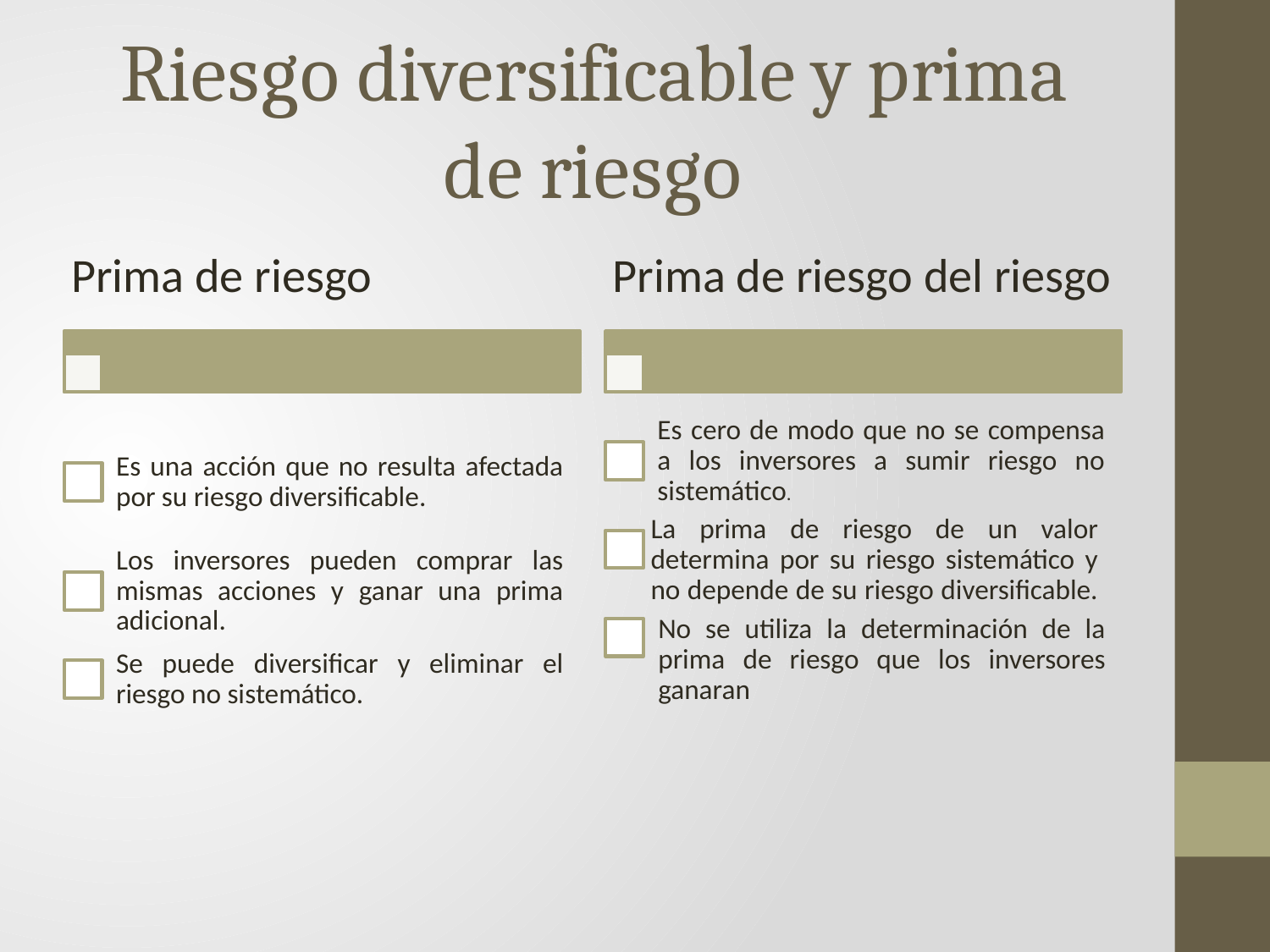

# Riesgo diversificable y prima de riesgo
Prima de riesgo
Es una acción que no resulta afectada por su riesgo diversificable.
Los inversores pueden comprar las mismas acciones y ganar una prima adicional.
Se puede diversificar y eliminar el riesgo no sistemático.
Prima de riesgo del riesgo
Es cero de modo que no se compensa a los inversores a sumir riesgo no sistemático.
La prima de riesgo de un valor determina por su riesgo sistemático y no depende de su riesgo diversificable.
No se utiliza la determinación de la prima de riesgo que los inversores ganaran